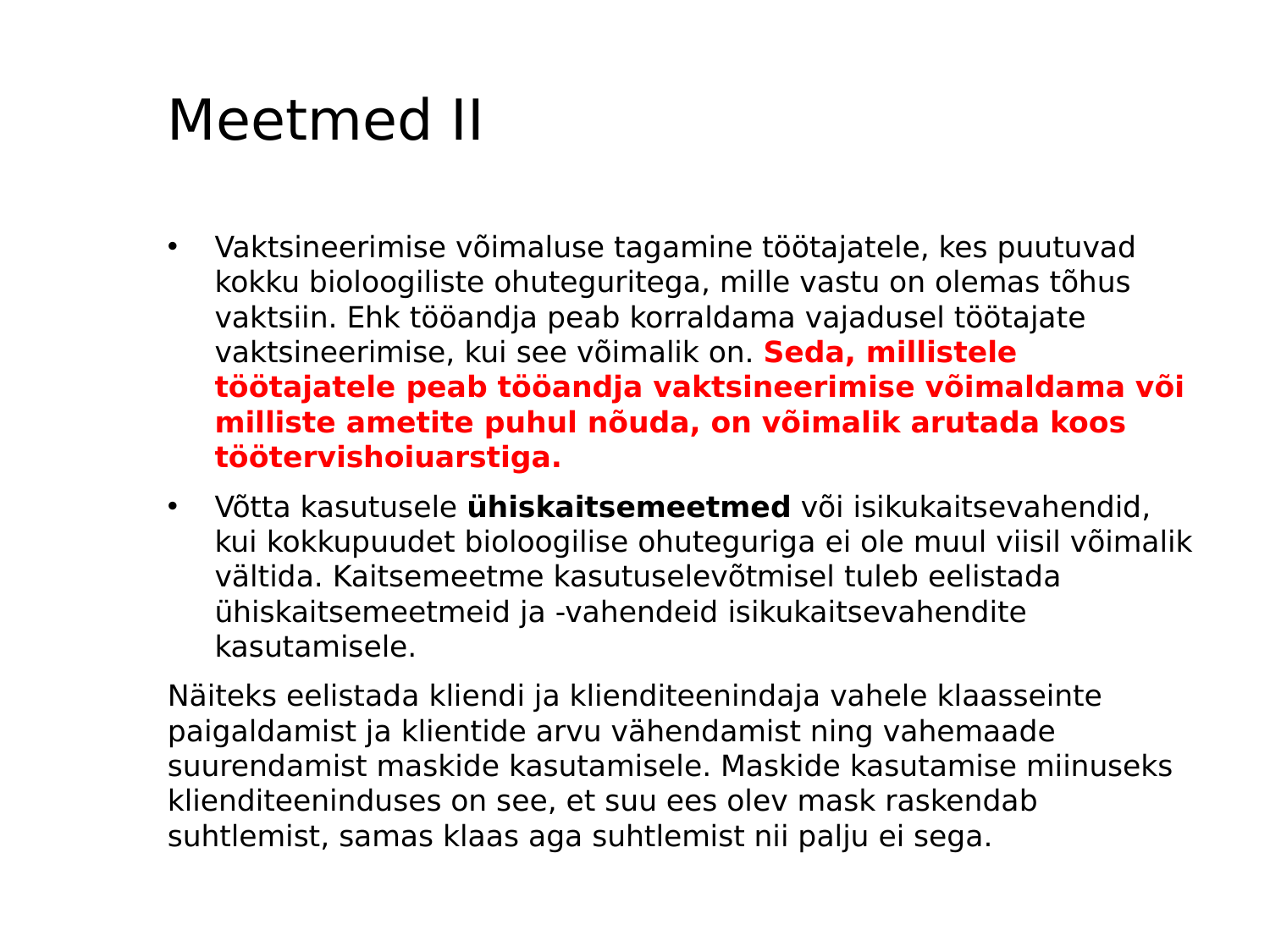

# Meetmed II
Vaktsineerimise võimaluse tagamine töötajatele, kes puutuvad kokku bioloogiliste ohuteguritega, mille vastu on olemas tõhus vaktsiin. Ehk tööandja peab korraldama vajadusel töötajate vaktsineerimise, kui see võimalik on. Seda, millistele töötajatele peab tööandja vaktsineerimise võimaldama või milliste ametite puhul nõuda, on võimalik arutada koos töötervishoiuarstiga.
Võtta kasutusele ühiskaitsemeetmed või isikukaitsevahendid, kui kokkupuudet bioloogilise ohuteguriga ei ole muul viisil võimalik vältida. Kaitsemeetme kasutuselevõtmisel tuleb eelistada ühiskaitsemeetmeid ja -vahendeid isikukaitsevahendite kasutamisele.
Näiteks eelistada kliendi ja klienditeenindaja vahele klaasseinte paigaldamist ja klientide arvu vähendamist ning vahemaade suurendamist maskide kasutamisele. Maskide kasutamise miinuseks klienditeeninduses on see, et suu ees olev mask raskendab suhtlemist, samas klaas aga suhtlemist nii palju ei sega.